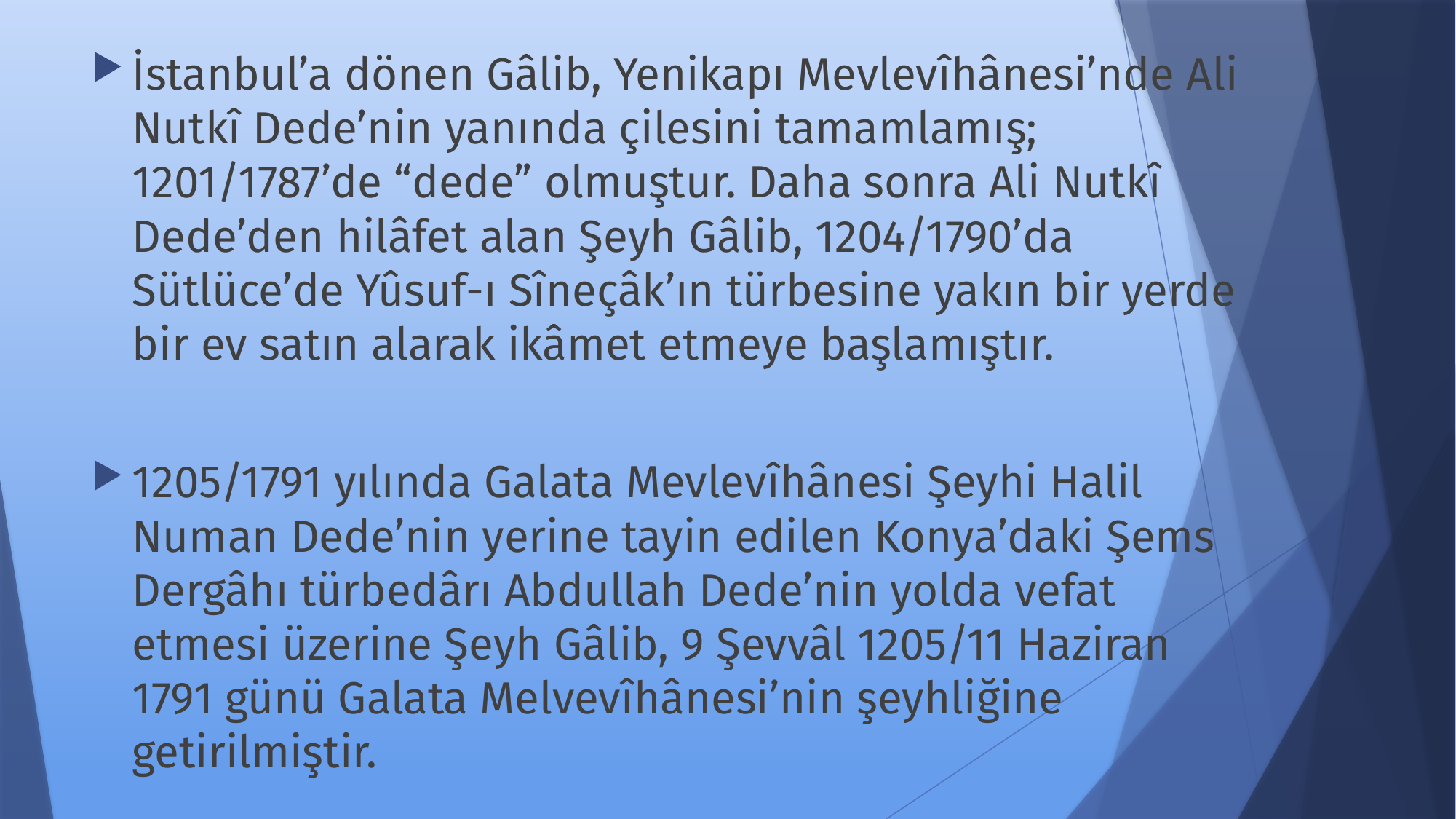

İstanbul’a dönen Gâlib, Yenikapı Mevlevîhânesi’nde Ali Nutkî Dede’nin yanında çilesini tamamlamış; 1201/1787’de “dede” olmuştur. Daha sonra Ali Nutkî Dede’den hilâfet alan Şeyh Gâlib, 1204/1790’da Sütlüce’de Yûsuf-ı Sîneçâk’ın türbesine yakın bir yerde bir ev satın alarak ikâmet etmeye başlamıştır.

1205/1791 yılında Galata Mevlevîhânesi Şeyhi Halil Numan Dede’nin yerine tayin edilen Konya’daki Şems Dergâhı türbedârı Abdullah Dede’nin yolda vefat etmesi üzerine Şeyh Gâlib, 9 Şevvâl 1205/11 Haziran 1791 günü Galata Melvevîhânesi’nin şeyhliğine getirilmiştir.